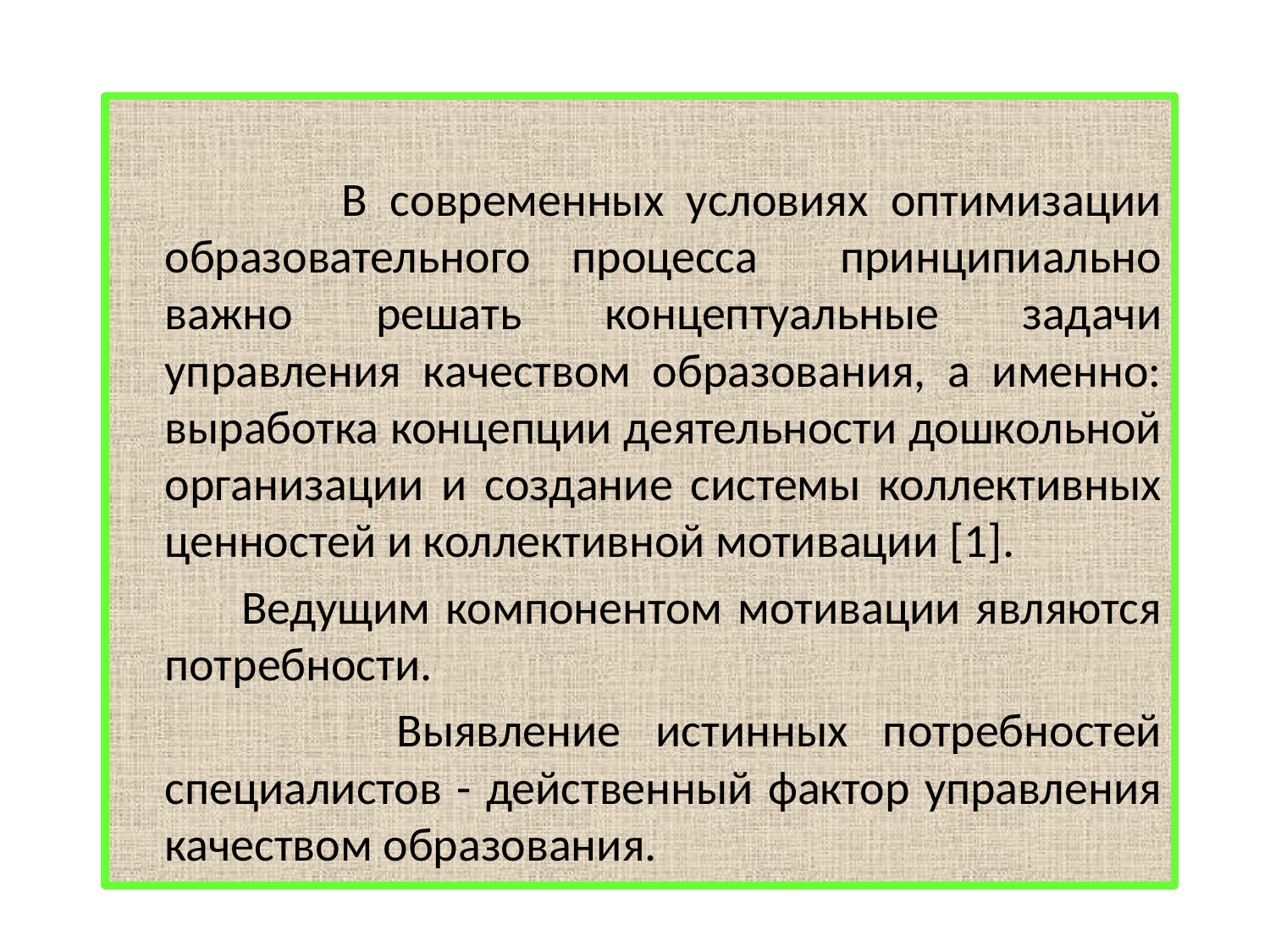

В современных условиях оптимизации образовательного процесса  принципиально важно решать концептуальные задачи управления качеством образования, а именно: выработка концепции деятельности дошкольной организации и создание системы коллективных ценностей и коллективной мотивации [1].
        Ведущим компонентом мотивации являются потребности.
        Выявление истинных потребностей специалистов - действенный фактор управления качеством образования.